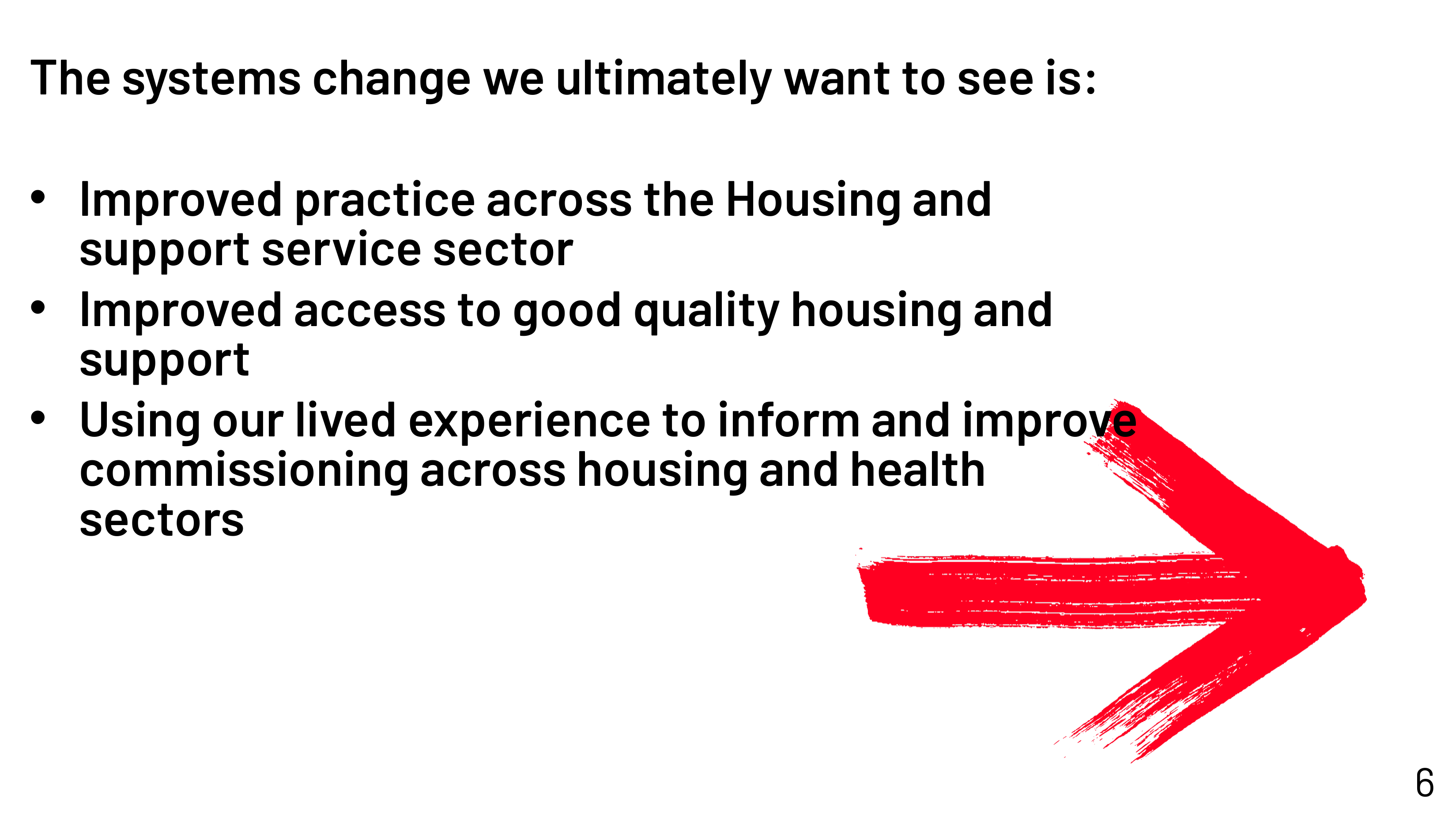

The systems change we ultimately want to see is:

Improved practice across the Housing and support service sector
Improved access to good quality housing and support
Using our lived experience to inform and improve commissioning across housing and health sectors

6